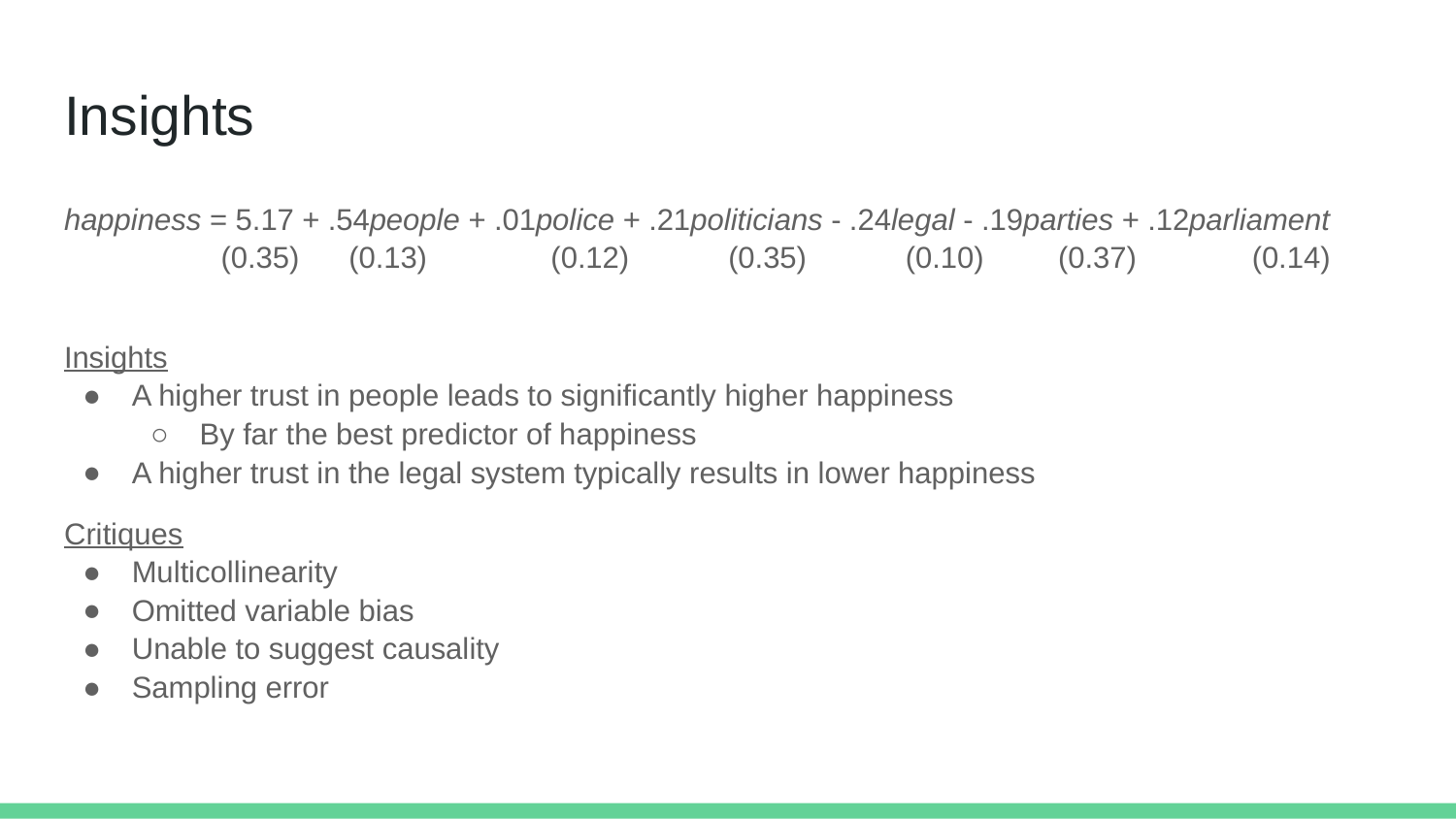

# Insights
happiness = 5.17 + .54people + .01police + .21politicians - .24legal - .19parties + .12parliament
                   (0.35)      (0.13)               (0.12)            (0.35)            (0.10)         (0.37)              (0.14)

Insights
A higher trust in people leads to significantly higher happiness
By far the best predictor of happiness
A higher trust in the legal system typically results in lower happiness
Critiques
Multicollinearity
Omitted variable bias
Unable to suggest causality
Sampling error